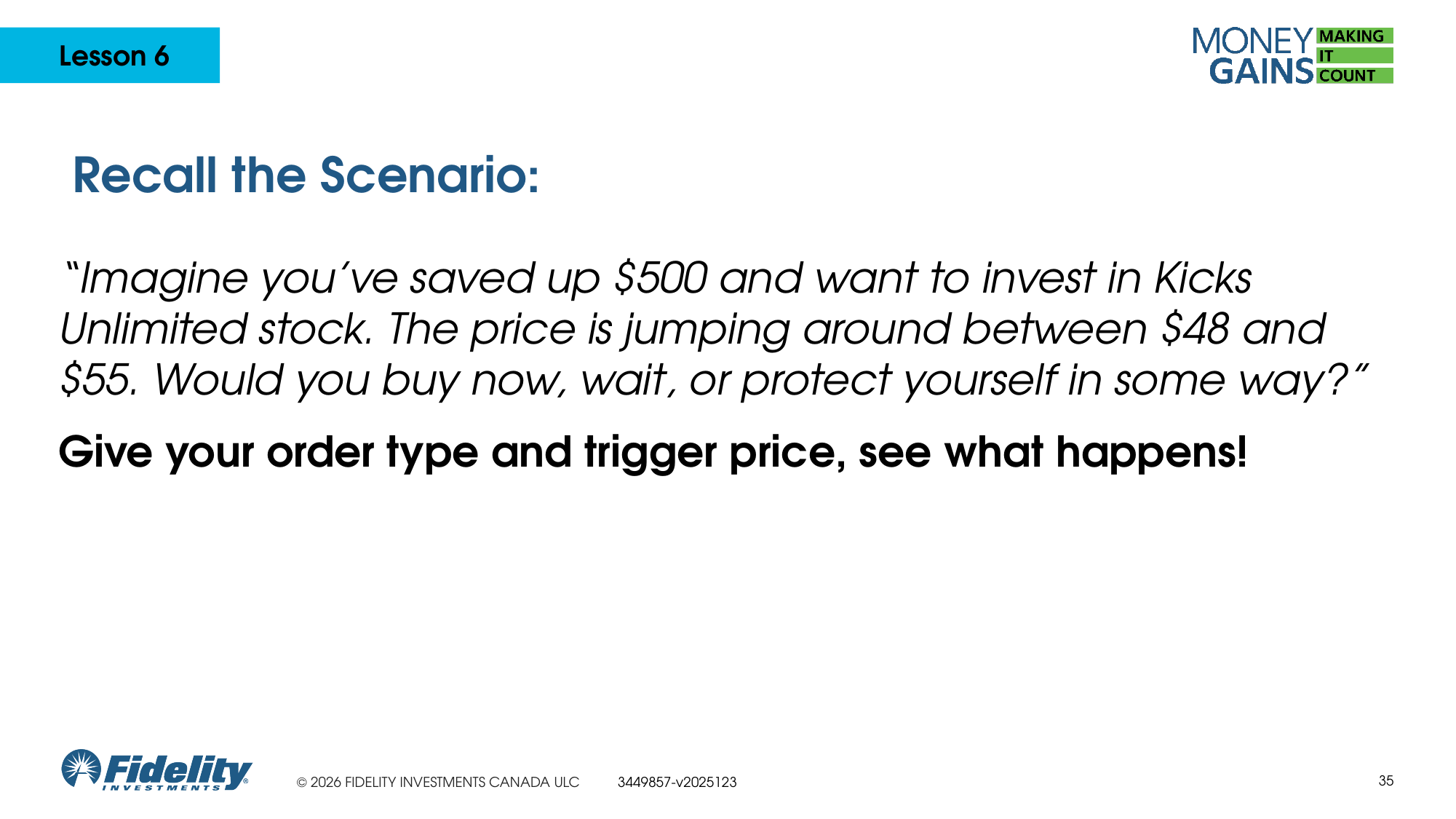

# Recall the Scenario:
“Imagine you’ve saved up $500 and want to invest in Kicks Unlimited stock. The price is jumping around between $48 and $55. Would you buy now, wait, or protect yourself in some way?”
Give your order type and trigger price, see what happens!
35